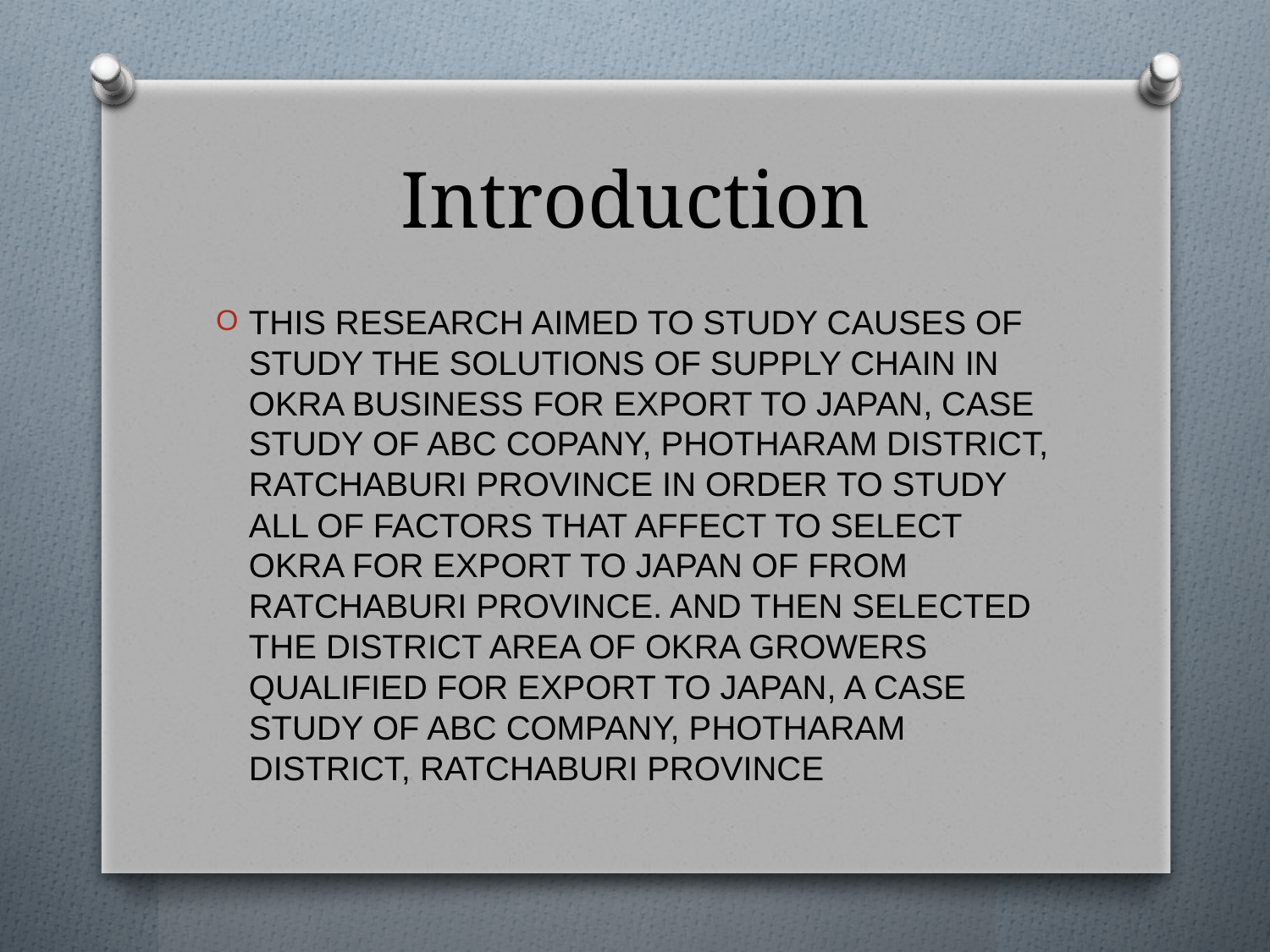

# Introduction
This research aimed to study causes of study the solutions of supply chain in okra business for export to Japan, case study of ABC Copany, Photharam District, Ratchaburi Province in order to study all of factors that affect to select okra for export to Japan of from Ratchaburi Province. And then selected the district area of okra growers qualified for export to Japan, a case study of ABC Company, Photharam District, Ratchaburi Province